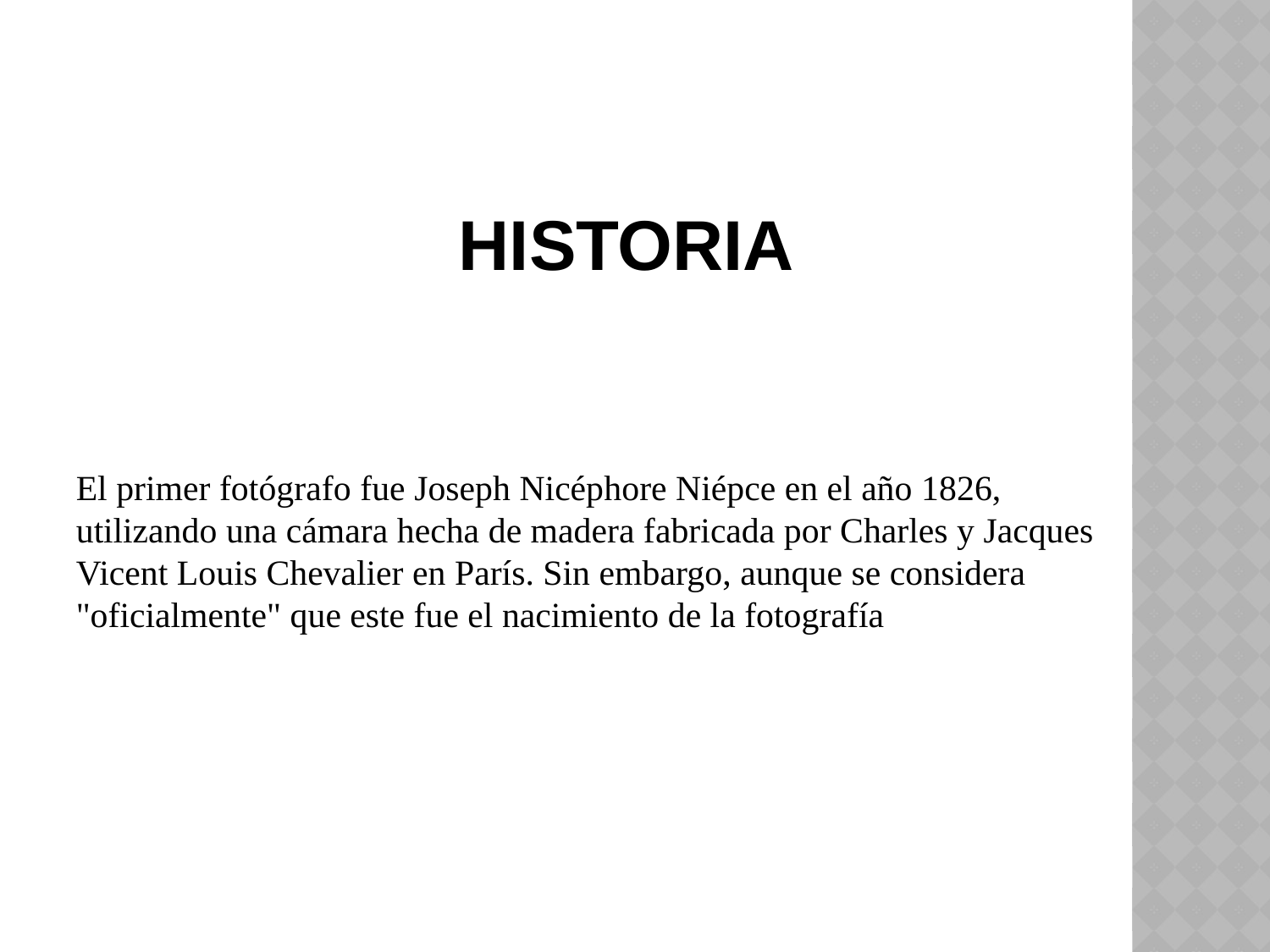

# HISTORIA

El primer fotógrafo fue Joseph Nicéphore Niépce en el año 1826, utilizando una cámara hecha de madera fabricada por Charles y Jacques Vicent Louis Chevalier en París. Sin embargo, aunque se considera "oficialmente" que este fue el nacimiento de la fotografía